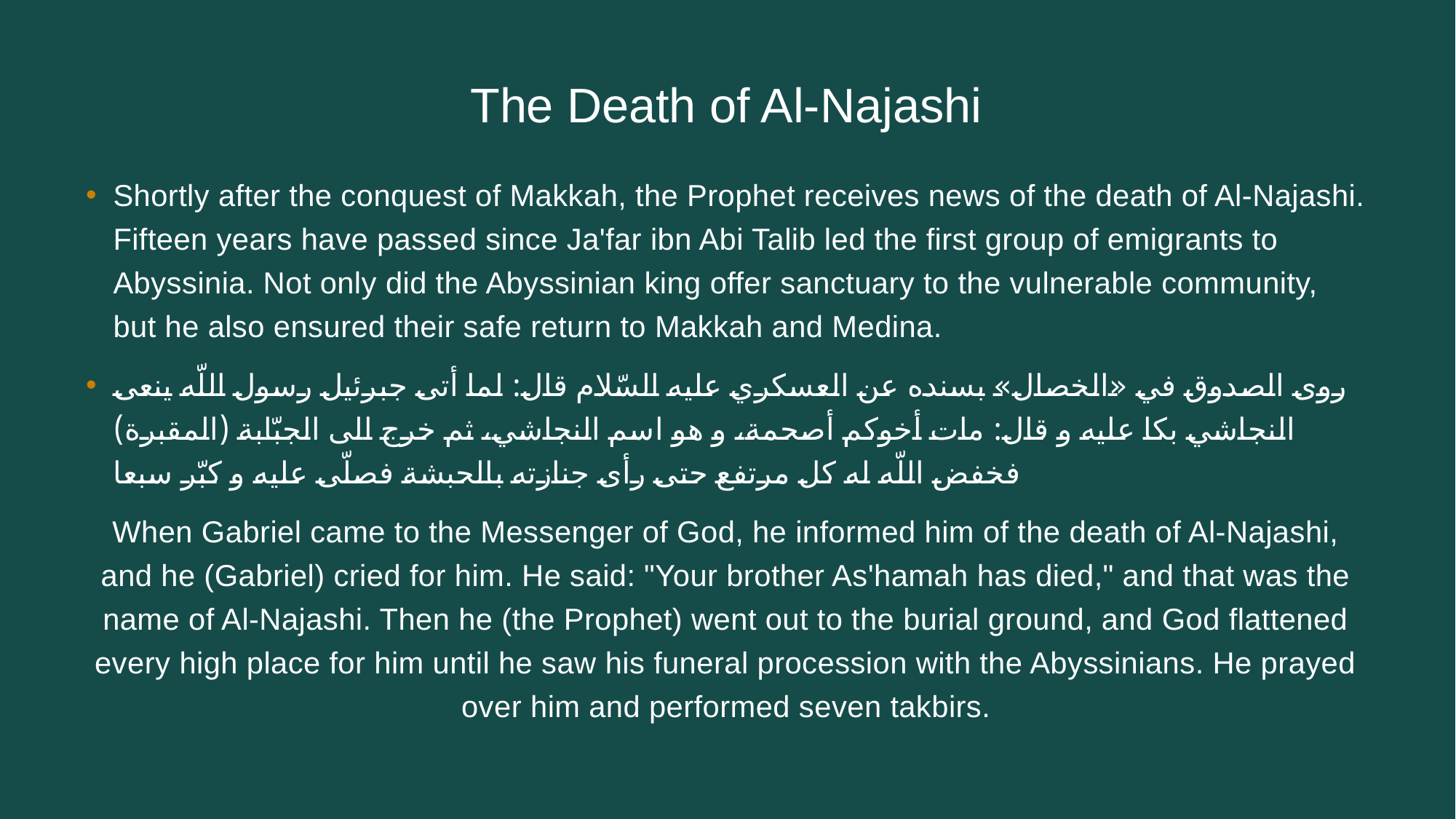

# The Death of Al-Najashi
Shortly after the conquest of Makkah, the Prophet receives news of the death of Al-Najashi. Fifteen years have passed since Ja'far ibn Abi Talib led the first group of emigrants to Abyssinia. Not only did the Abyssinian king offer sanctuary to the vulnerable community, but he also ensured their safe return to Makkah and Medina.
روى الصدوق في «الخصال» بسنده عن العسكري عليه السّلام قال: لما أتى جبرئيل رسول اللّه ينعى النجاشي بكا عليه و قال: مات أخوكم أصحمة، و هو اسم النجاشي، ثم خرج الى الجبّابة (المقبرة) فخفض اللّه له كل مرتفع حتى رأى جنازته بالحبشة فصلّى عليه و كبّر سبعا
When Gabriel came to the Messenger of God, he informed him of the death of Al-Najashi, and he (Gabriel) cried for him. He said: "Your brother As'hamah has died," and that was the name of Al-Najashi. Then he (the Prophet) went out to the burial ground, and God flattened every high place for him until he saw his funeral procession with the Abyssinians. He prayed over him and performed seven takbirs.